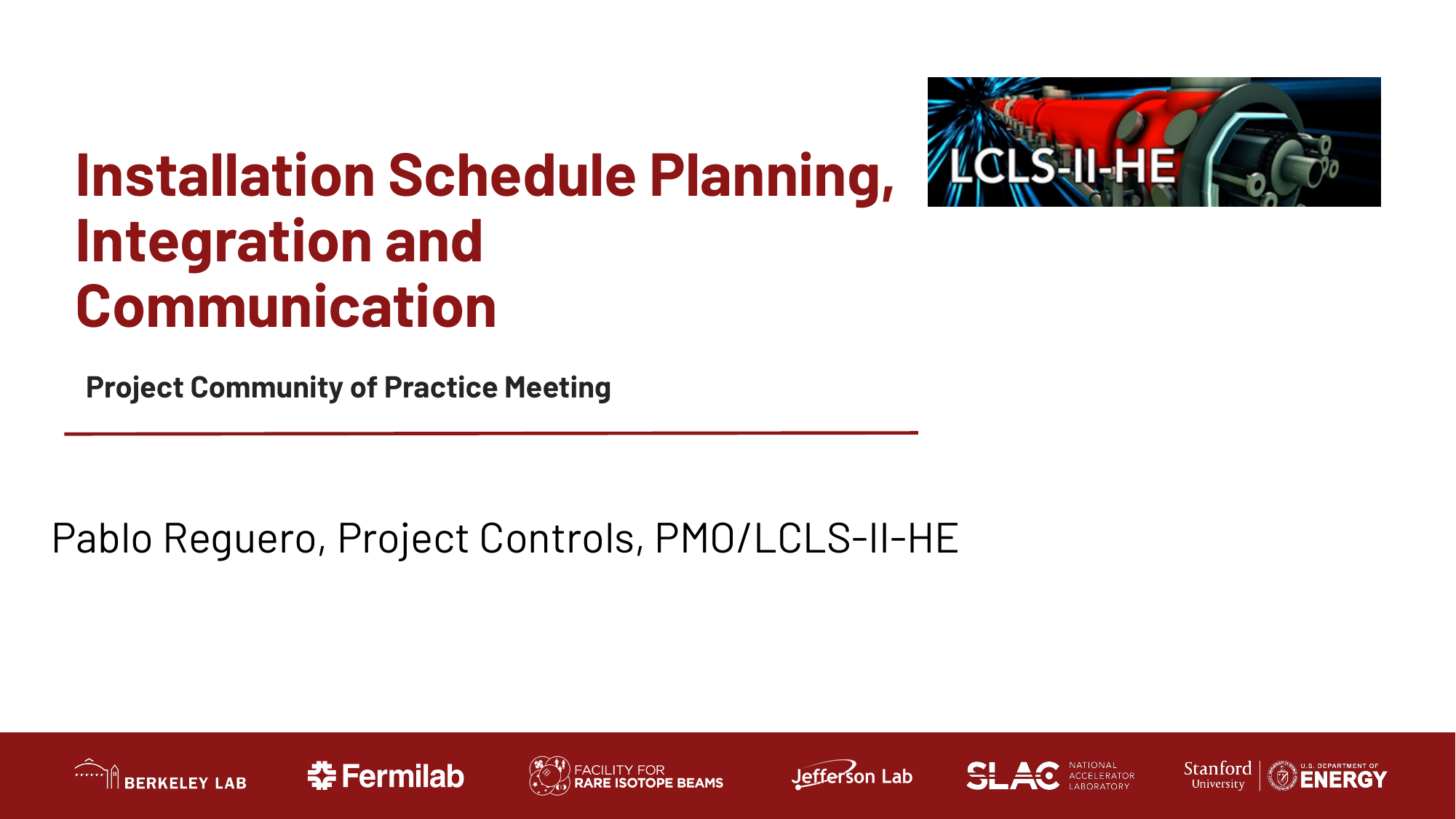

Installation Schedule Planning, Integration and Communication
Project Community of Practice Meeting
Pablo Reguero, Project Controls, PMO/LCLS-II-HE